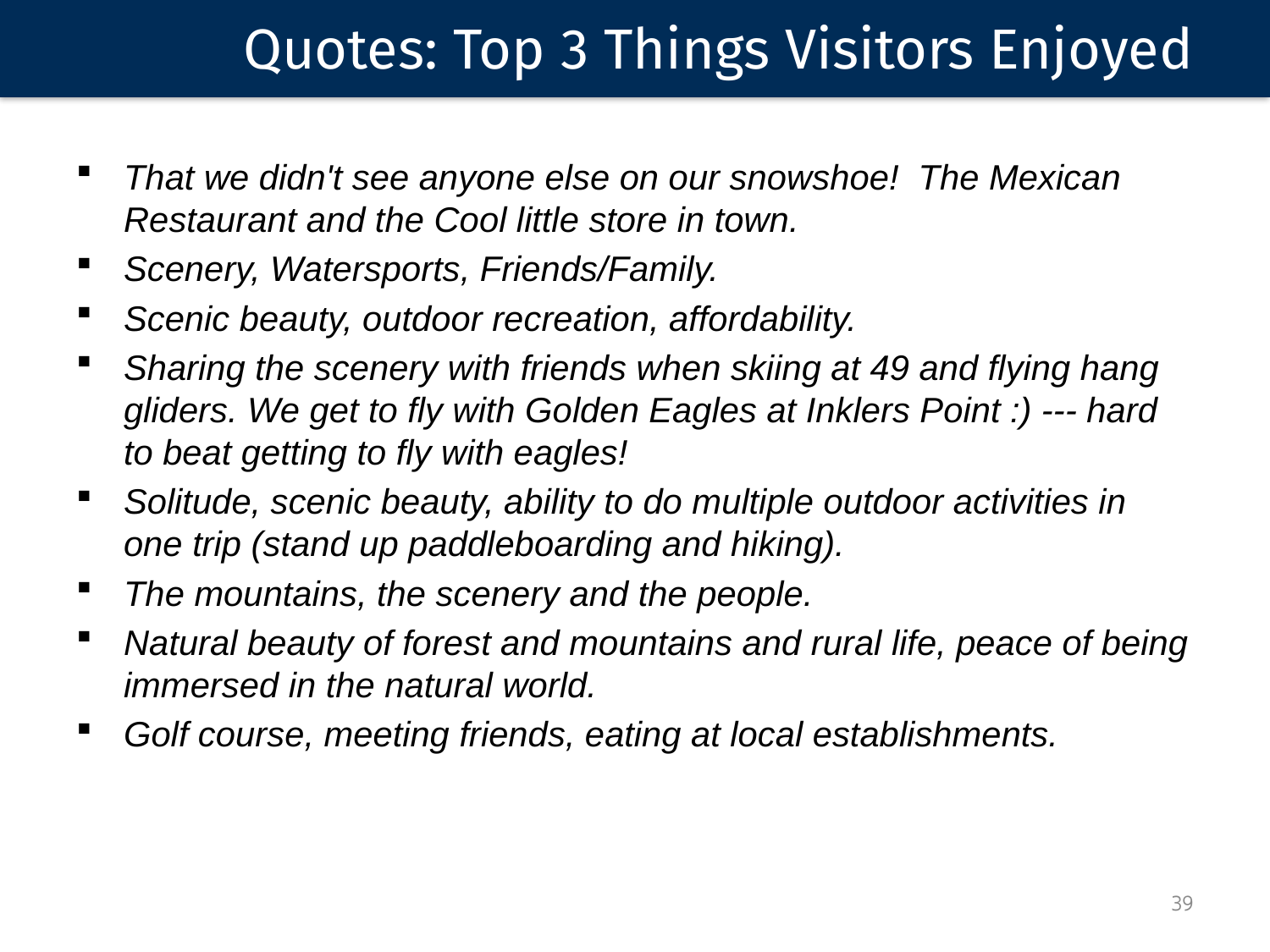

Quotes: Top 3 Things Visitors Enjoyed
That we didn't see anyone else on our snowshoe!  The Mexican Restaurant and the Cool little store in town.
Scenery, Watersports, Friends/Family.
Scenic beauty, outdoor recreation, affordability.
Sharing the scenery with friends when skiing at 49 and flying hang gliders. We get to fly with Golden Eagles at Inklers Point :) --- hard to beat getting to fly with eagles!
Solitude, scenic beauty, ability to do multiple outdoor activities in one trip (stand up paddleboarding and hiking).
The mountains, the scenery and the people.
Natural beauty of forest and mountains and rural life, peace of being immersed in the natural world.
Golf course, meeting friends, eating at local establishments.

39